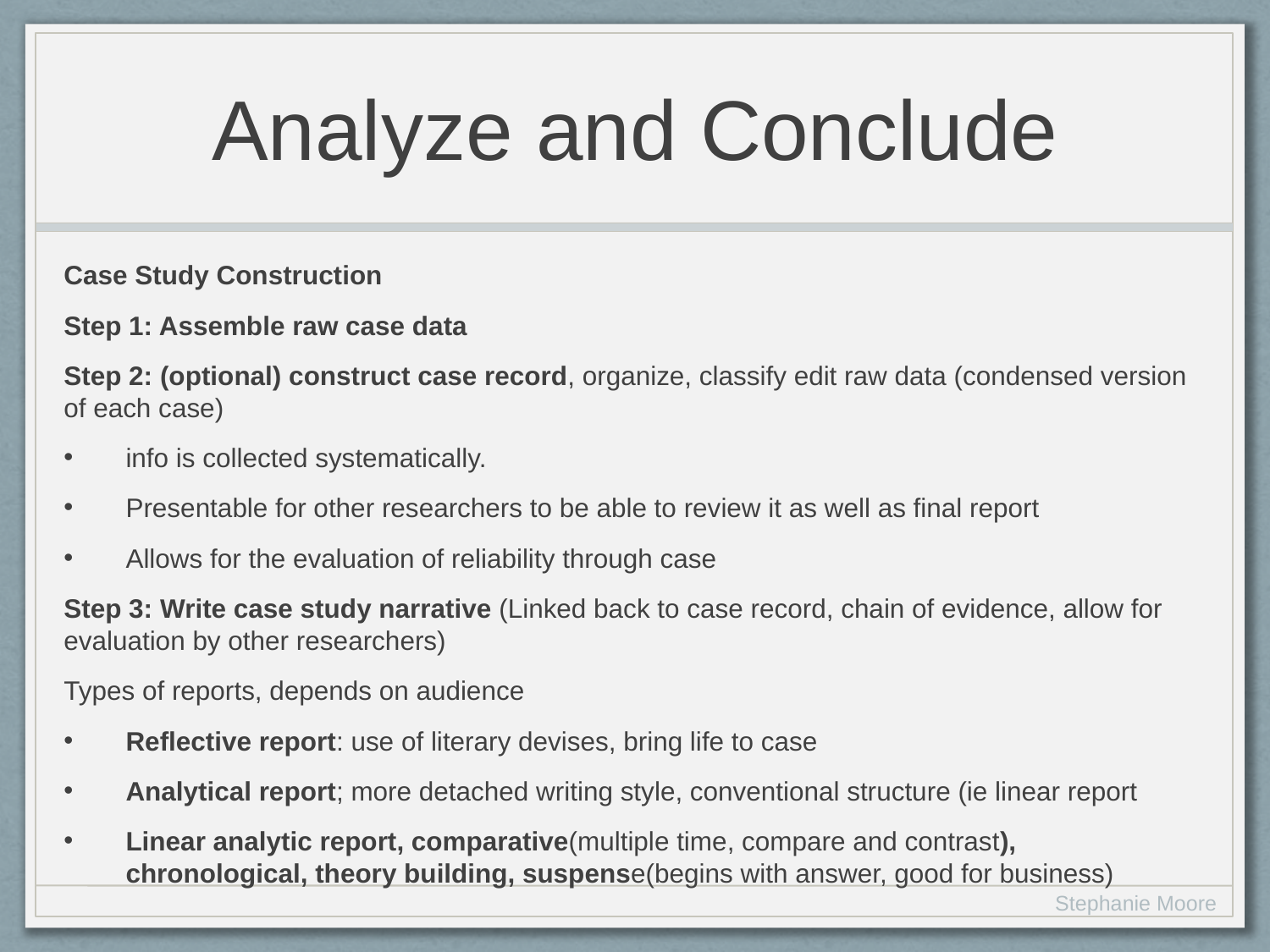

# Analyze and Conclude
Case Study Construction
Step 1: Assemble raw case data
Step 2: (optional) construct case record, organize, classify edit raw data (condensed version of each case)
info is collected systematically.
Presentable for other researchers to be able to review it as well as final report
Allows for the evaluation of reliability through case
Step 3: Write case study narrative (Linked back to case record, chain of evidence, allow for evaluation by other researchers)
Types of reports, depends on audience
Reflective report: use of literary devises, bring life to case
Analytical report; more detached writing style, conventional structure (ie linear report
Linear analytic report, comparative(multiple time, compare and contrast), chronological, theory building, suspense(begins with answer, good for business)

Stephanie Moore